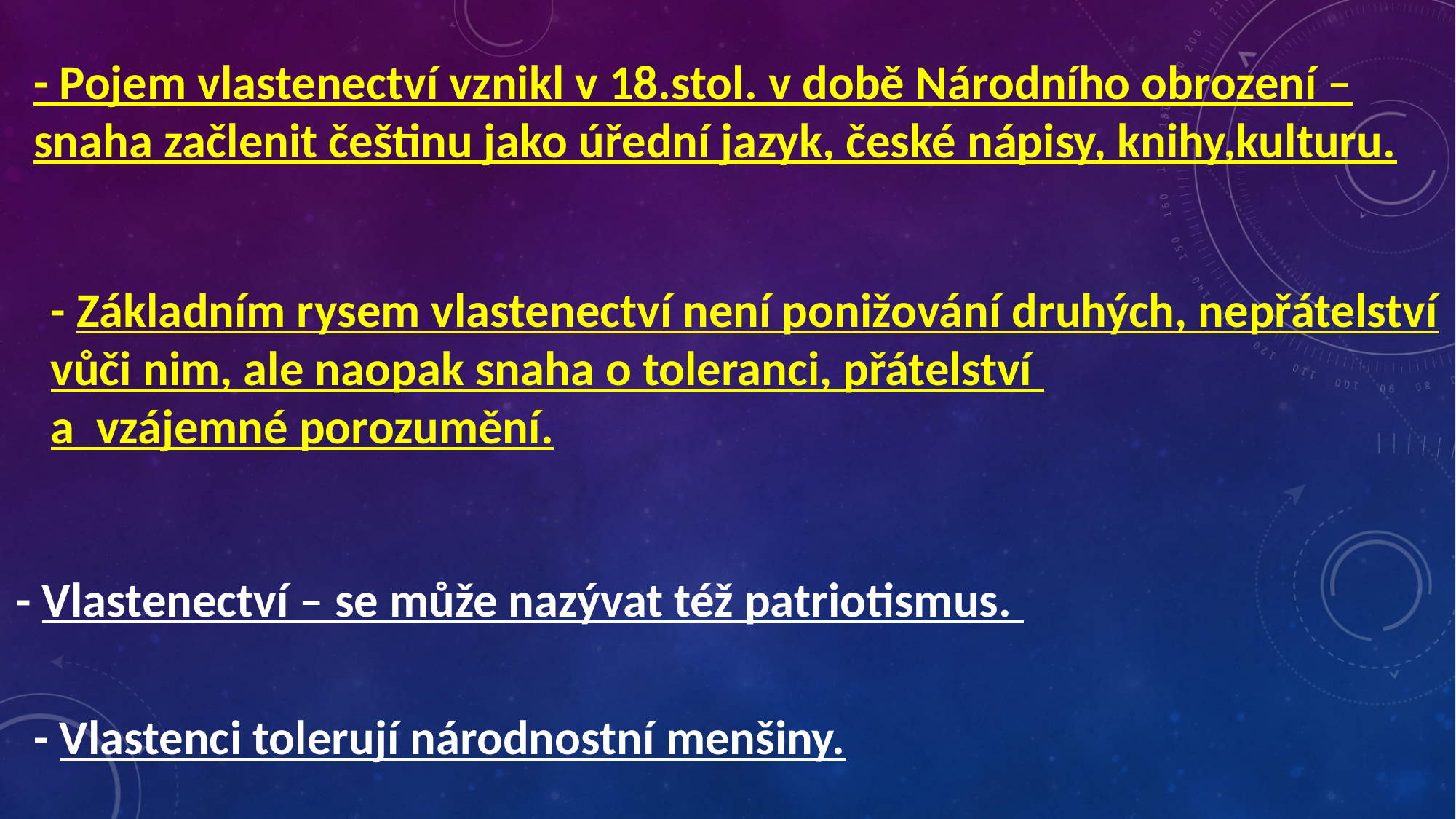

- Pojem vlastenectví vznikl v 18.stol. v době Národního obrození – snaha začlenit češtinu jako úřední jazyk, české nápisy, knihy,kulturu.
- Základním rysem vlastenectví není ponižování druhých, nepřátelství vůči nim, ale naopak snaha o toleranci, přátelství
a  vzájemné porozumění.
- Vlastenectví – se může nazývat též patriotismus.
- Vlastenci tolerují národnostní menšiny.